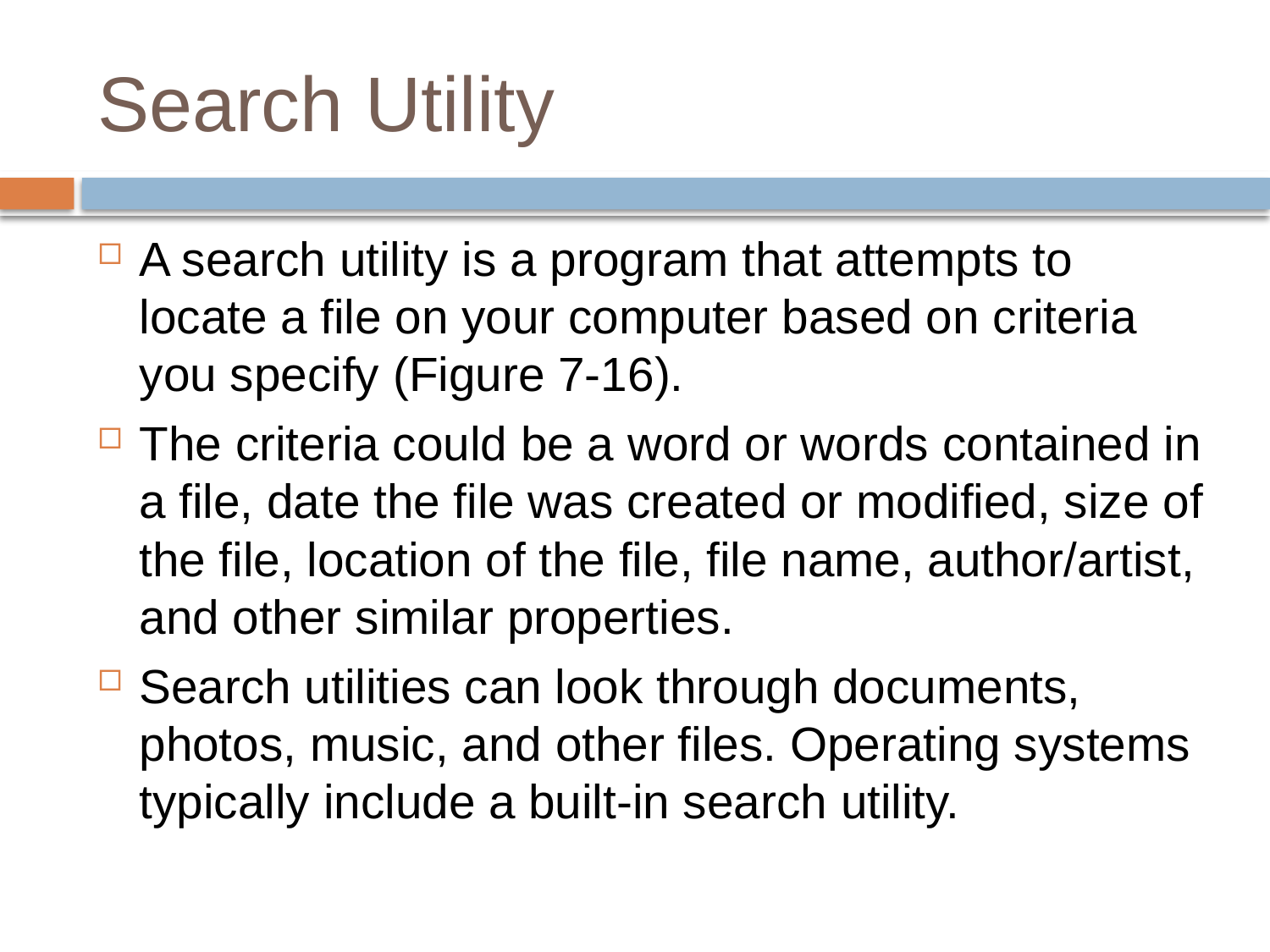

# Search Utility
A search utility is a program that attempts to locate a file on your computer based on criteria you specify (Figure 7-16).
The criteria could be a word or words contained in a file, date the file was created or modified, size of the file, location of the file, file name, author/artist, and other similar properties.
Search utilities can look through documents, photos, music, and other files. Operating systems typically include a built-in search utility.